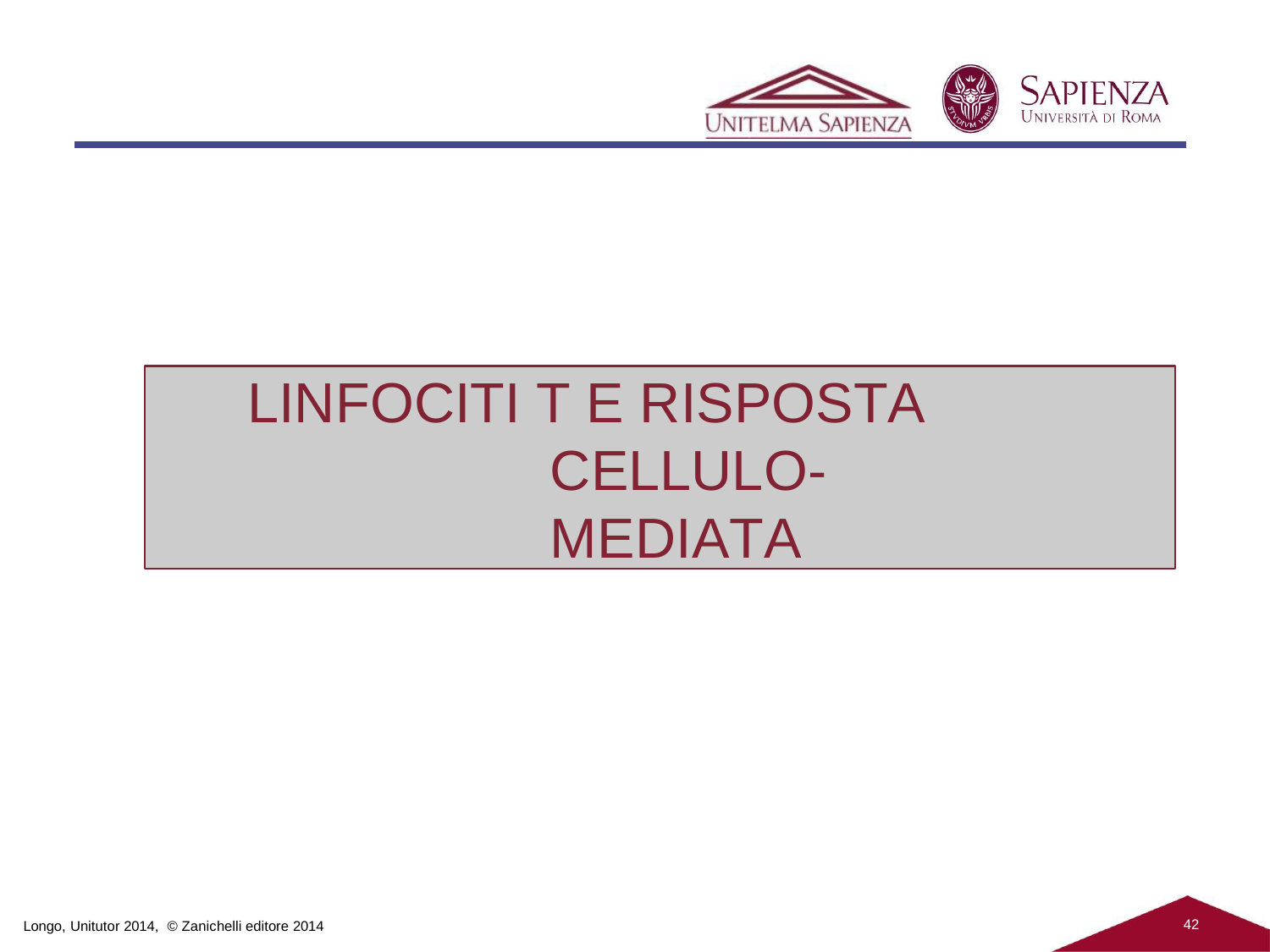

LINFOCITI T E RISPOSTA CELLULO- MEDIATA
42
Longo, Unitutor 2014,  © Zanichelli editore 2014